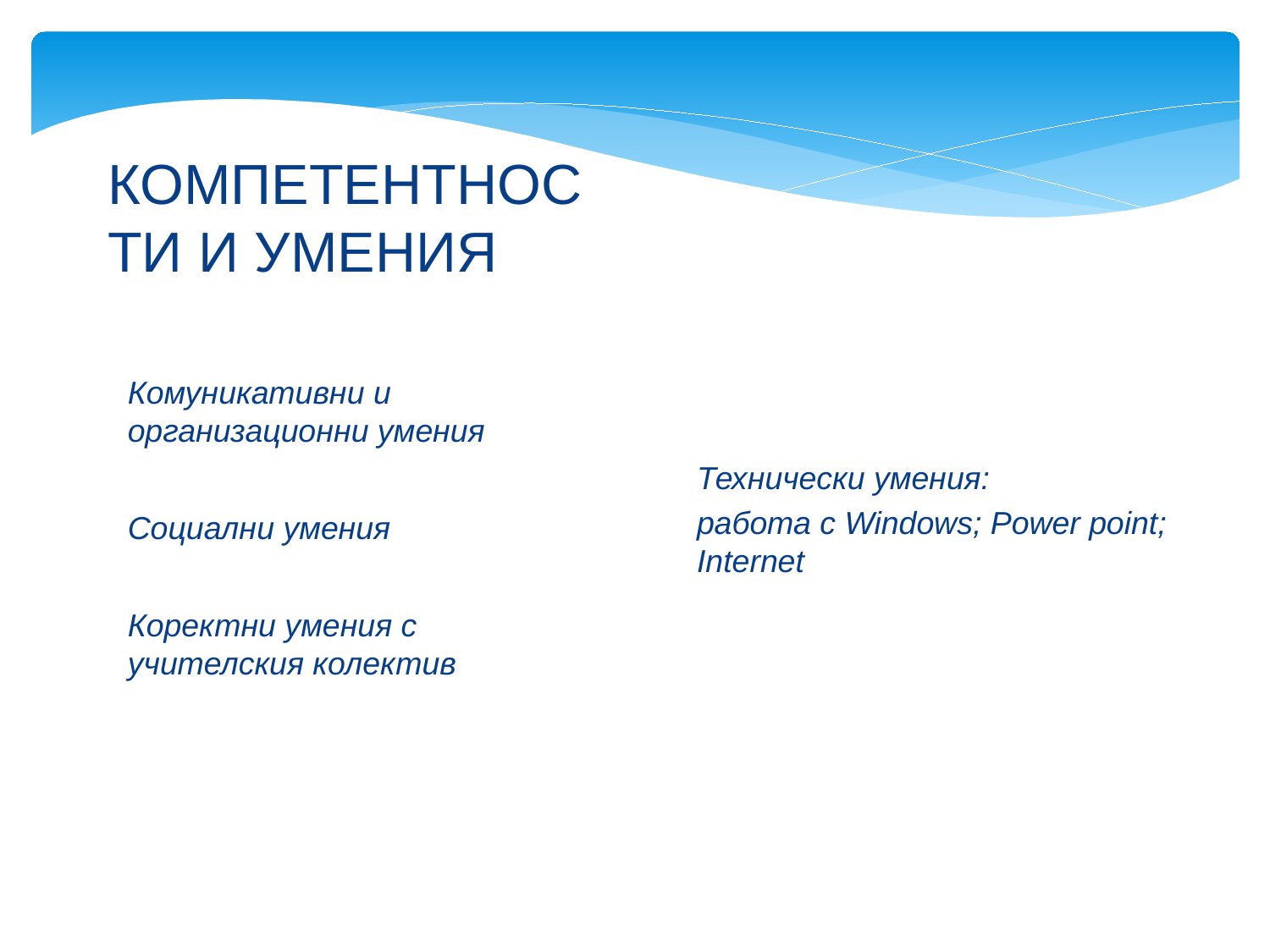

# КОМПЕТЕНТНОСТИ И УМЕНИЯ
Технически умения:
работа с Windows; Power point; Internet
Комуникативни и организационни умения

Социални умения

Коректни умения с учителския колектив